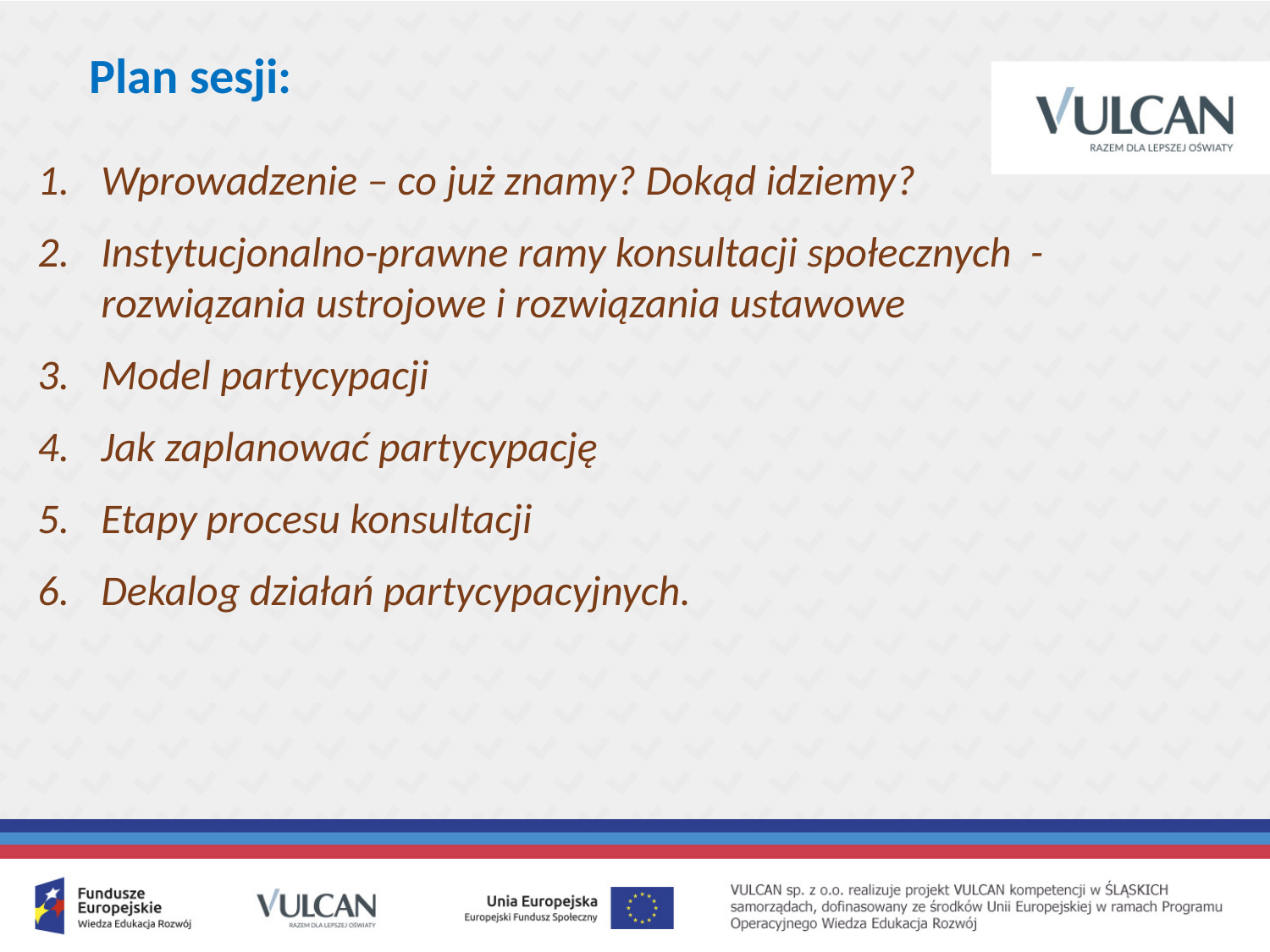

# Plan sesji:
Wprowadzenie – co już znamy? Dokąd idziemy?
Instytucjonalno-prawne ramy konsultacji społecznych  - rozwiązania ustrojowe i rozwiązania ustawowe
Model partycypacji
Jak zaplanować partycypację
Etapy procesu konsultacji
Dekalog działań partycypacyjnych.